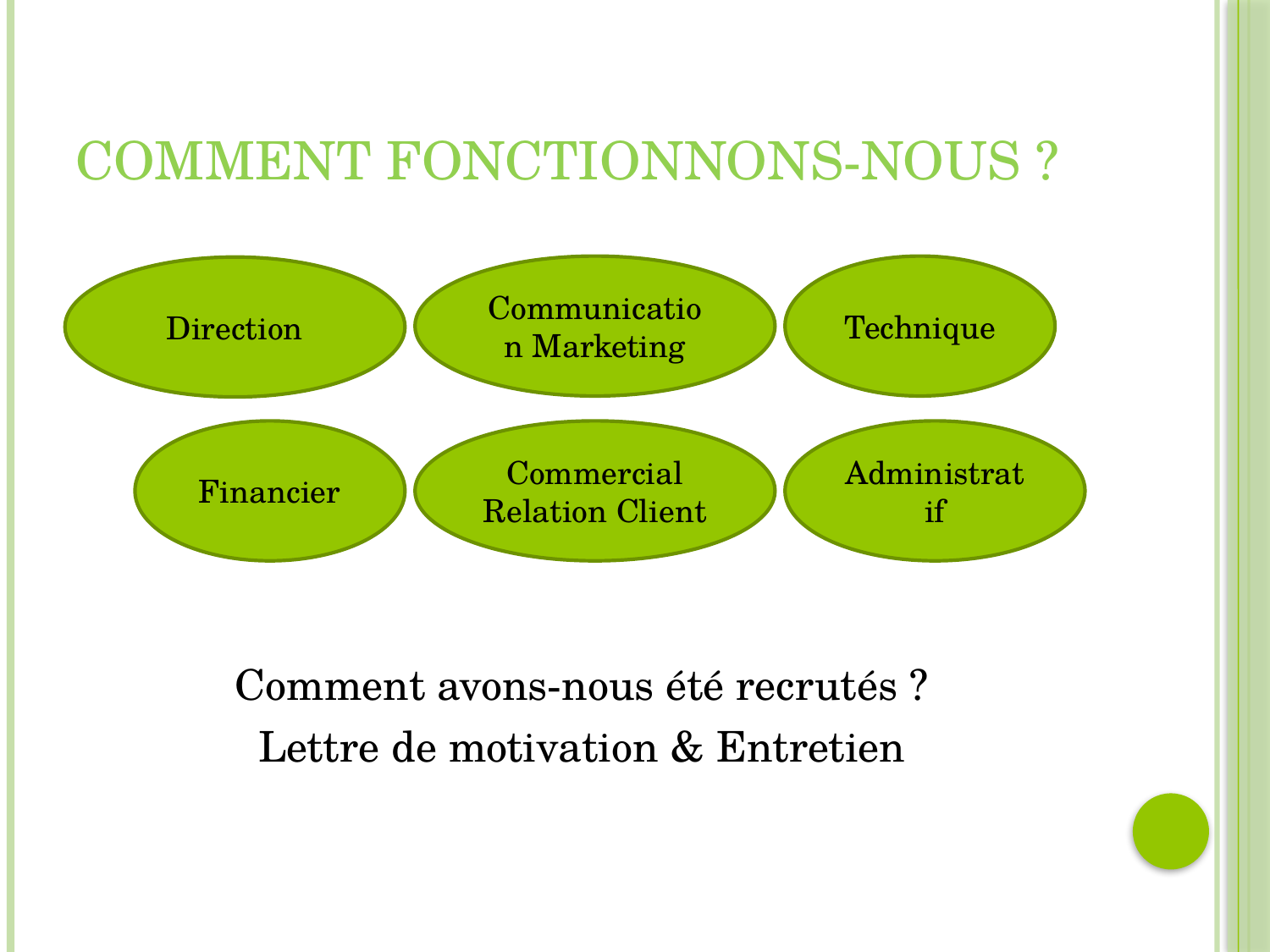

# Comment fonctionnons-nous ?

Comment avons-nous été recrutés ?
Lettre de motivation & Entretien
Communication Marketing
Technique
Direction
Financier
Commercial
Relation Client
Administratif